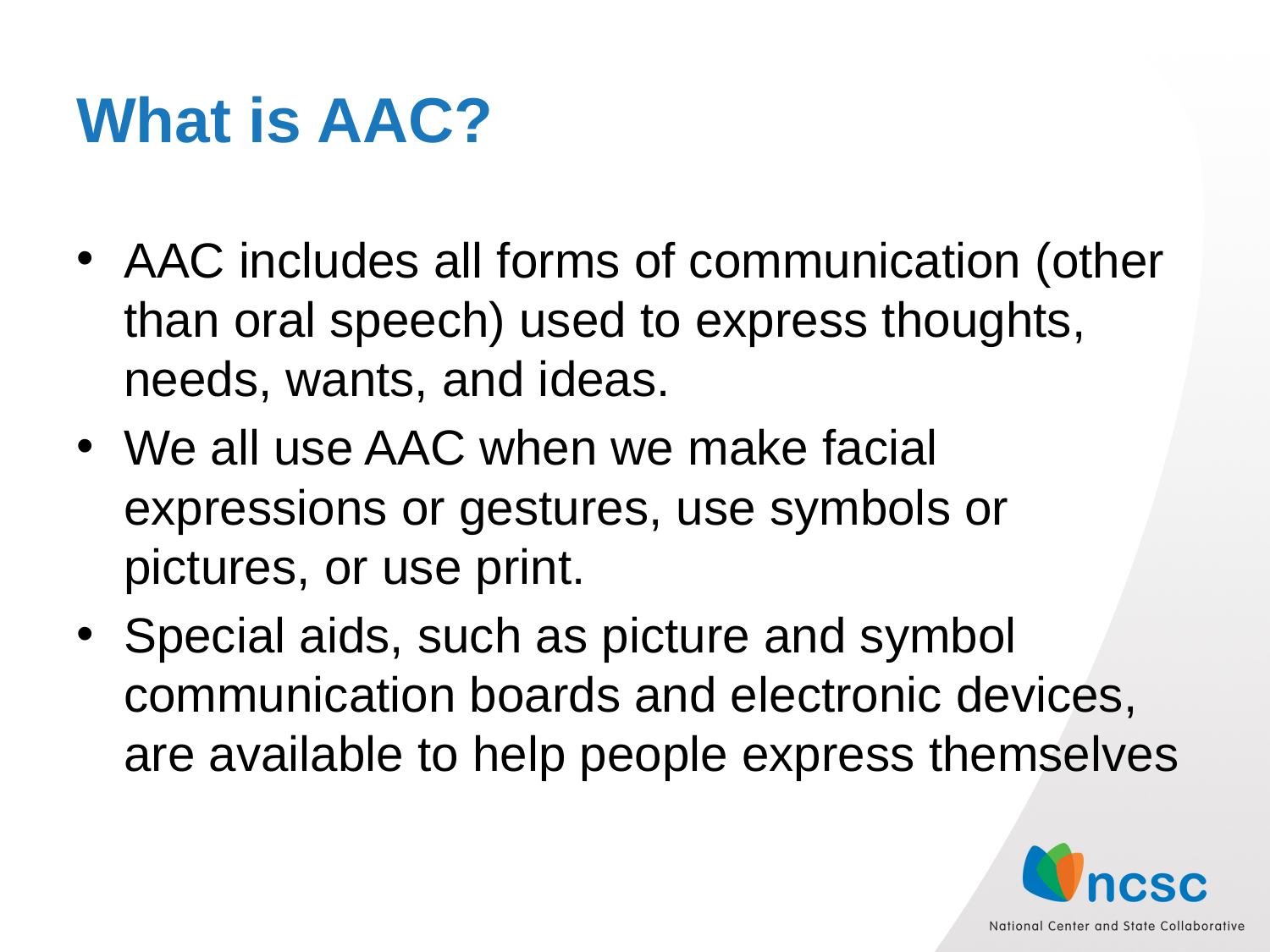

# What is AAC?
AAC includes all forms of communication (other than oral speech) used to express thoughts, needs, wants, and ideas.
We all use AAC when we make facial expressions or gestures, use symbols or pictures, or use print.
Special aids, such as picture and symbol communication boards and electronic devices, are available to help people express themselves